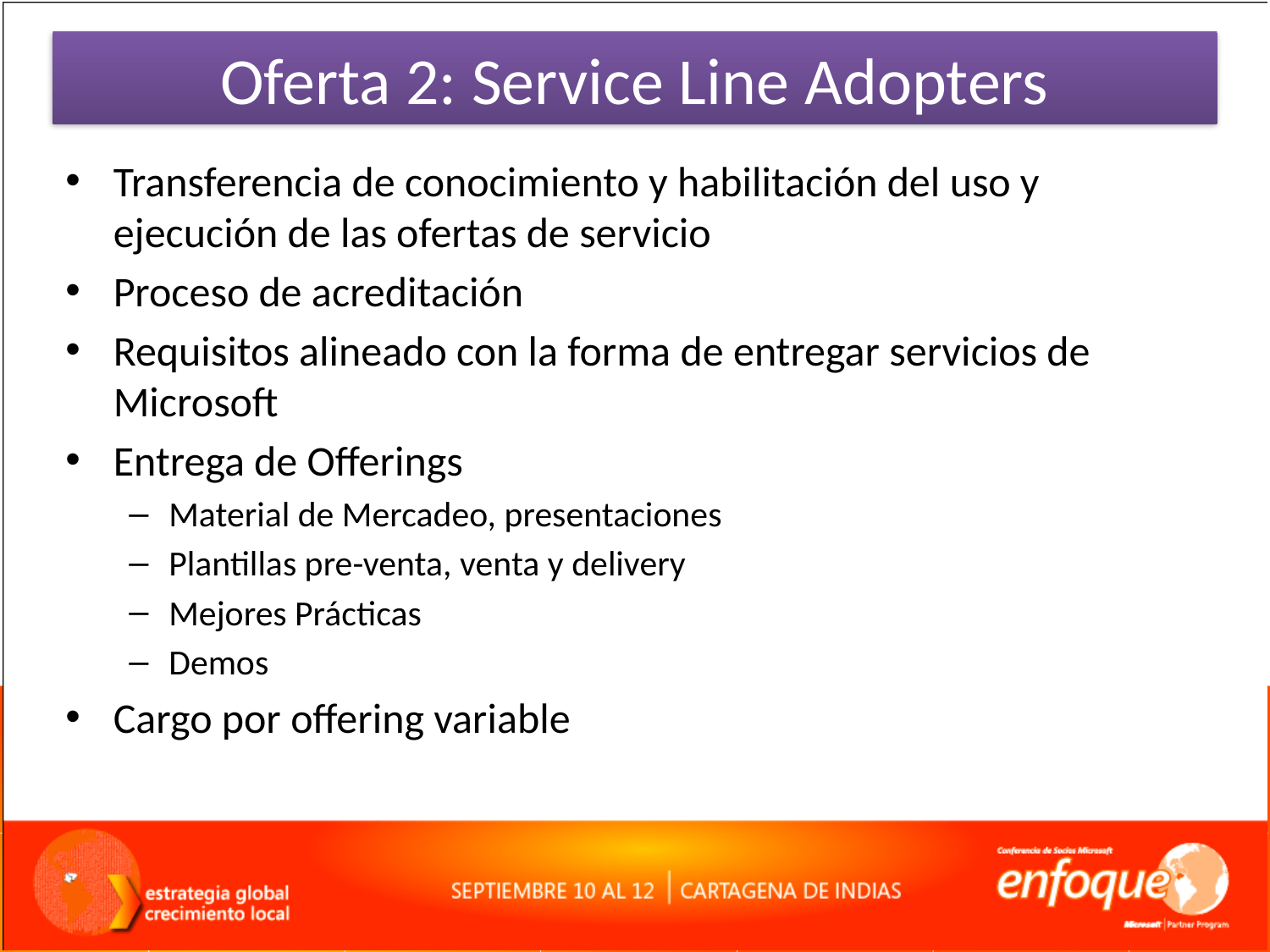

# Oferta 2: Service Line Adopters
Transferencia de conocimiento y habilitación del uso y ejecución de las ofertas de servicio
Proceso de acreditación
Requisitos alineado con la forma de entregar servicios de Microsoft
Entrega de Offerings
Material de Mercadeo, presentaciones
Plantillas pre-venta, venta y delivery
Mejores Prácticas
Demos
Cargo por offering variable